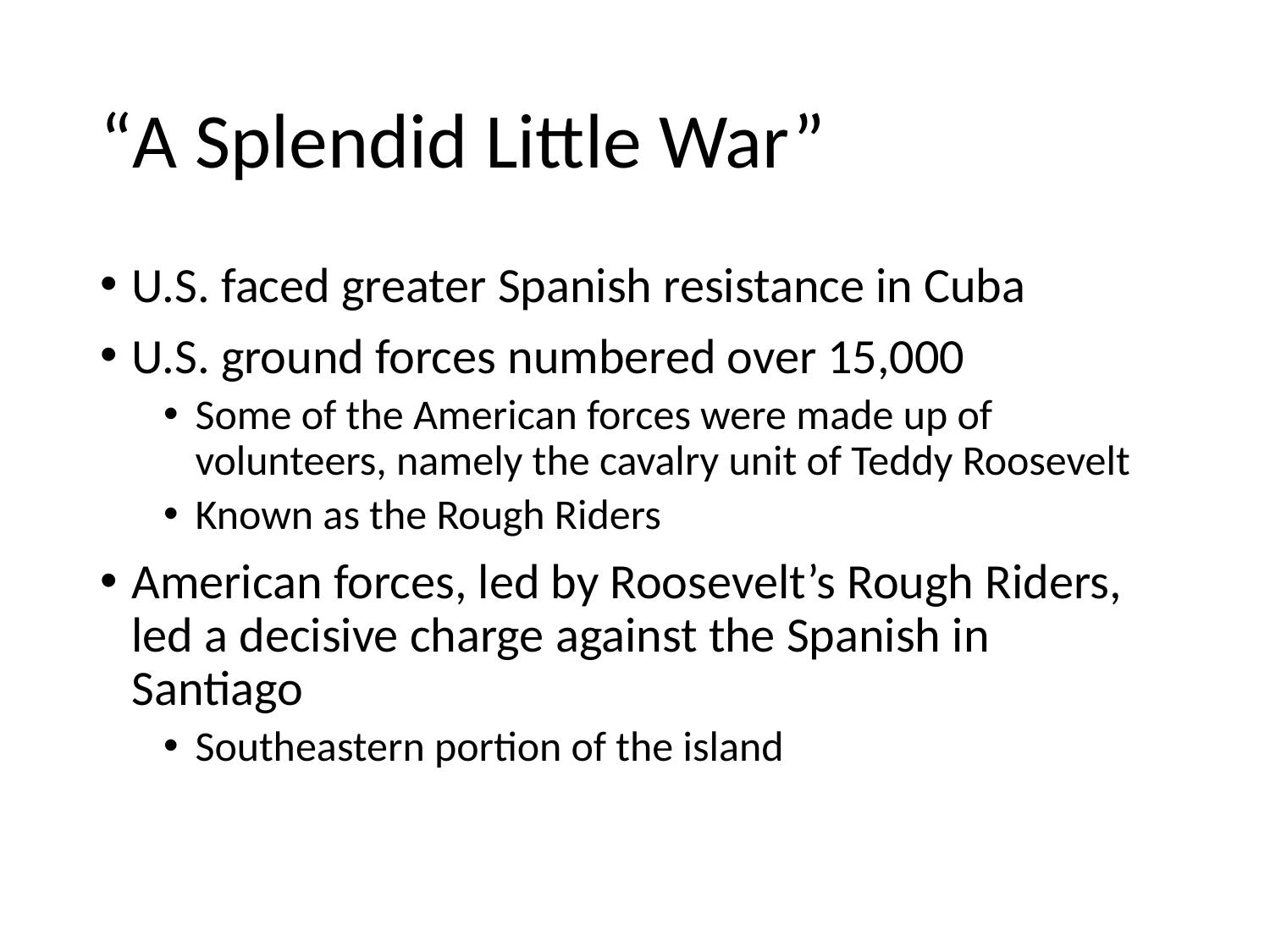

# “A Splendid Little War”
U.S. faced greater Spanish resistance in Cuba
U.S. ground forces numbered over 15,000
Some of the American forces were made up of volunteers, namely the cavalry unit of Teddy Roosevelt
Known as the Rough Riders
American forces, led by Roosevelt’s Rough Riders, led a decisive charge against the Spanish in Santiago
Southeastern portion of the island